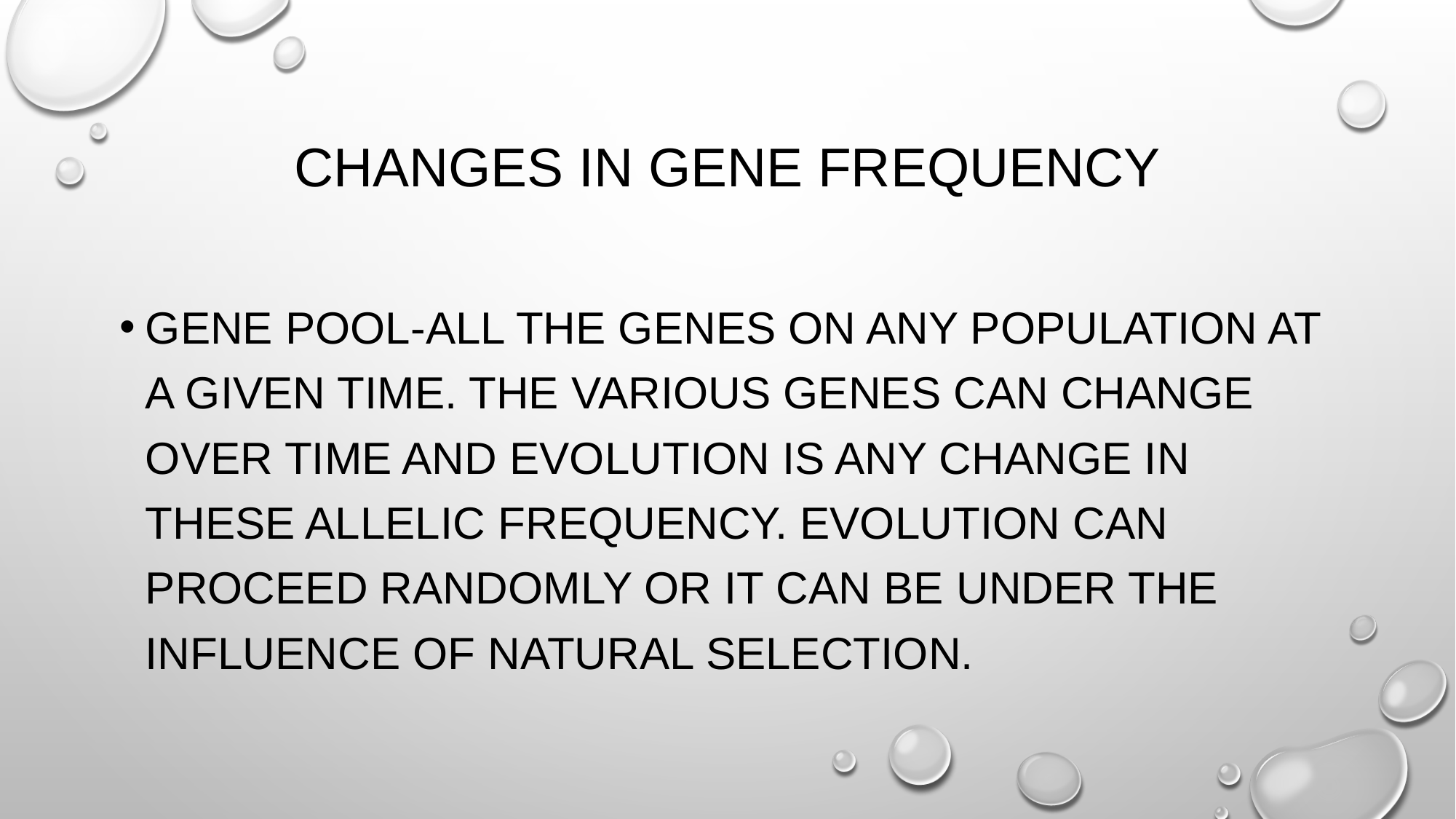

# Changes in Gene Frequency
Gene pool-all the genes on any population at a given time. The various genes can change over time and evolution is any change in these allelic frequency. Evolution can proceed randomly or it can be under the influence of natural selection.